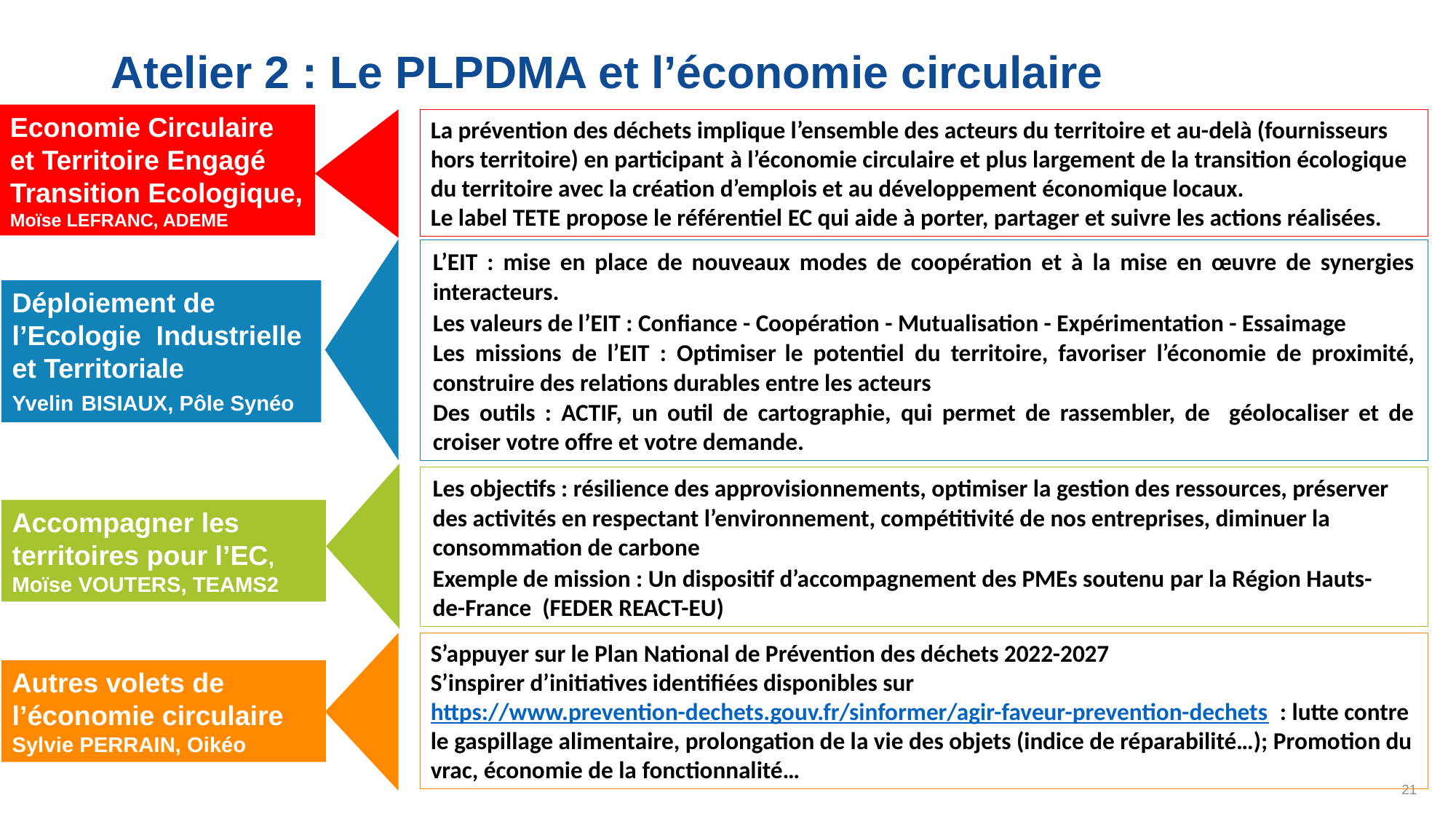

# Atelier 2 : Le PLPDMA et l’économie circulaire
Economie Circulaire et Territoire Engagé Transition Ecologique,
Moïse LEFRANC, ADEME
La prévention des déchets implique l’ensemble des acteurs du territoire et au-delà (fournisseurs hors territoire) en participant à l’économie circulaire et plus largement de la transition écologique du territoire avec la création d’emplois et au développement économique locaux.
Le label TETE propose le référentiel EC qui aide à porter, partager et suivre les actions réalisées.

L’EIT : mise en place de nouveaux modes de coopération et à la mise en œuvre de synergies interacteurs.
Les valeurs de l’EIT : Confiance - Coopération - Mutualisation - Expérimentation - Essaimage
Les missions de l’EIT : Optimiser	le potentiel du territoire, favoriser l’économie de proximité, construire des relations durables entre les acteurs
Des outils : ACTIF, un outil de cartographie, qui permet de rassembler, de  géolocaliser et de croiser votre offre et votre demande.
Déploiement de l’Ecologie  Industrielle et Territoriale
Yvelin BISIAUX, Pôle Synéo

Les objectifs : résilience des approvisionnements, optimiser la gestion des ressources, préserver des activités en respectant l’environnement, compétitivité de nos entreprises, diminuer la  consommation de carbone
Exemple de mission : Un dispositif d’accompagnement des PMEs soutenu par la Région Hauts-de-France  (FEDER REACT-EU)
Accompagner les territoires pour l’EC,
Moïse VOUTERS, TEAMS2

S’appuyer sur le Plan National de Prévention des déchets 2022-2027
S’inspirer d’initiatives identifiées disponibles sur https://www.prevention-dechets.gouv.fr/sinformer/agir-faveur-prevention-dechets  : lutte contre le gaspillage alimentaire, prolongation de la vie des objets (indice de réparabilité…); Promotion du vrac, économie de la fonctionnalité…
Autres volets de l’économie circulaire
Sylvie PERRAIN, Oikéo

21